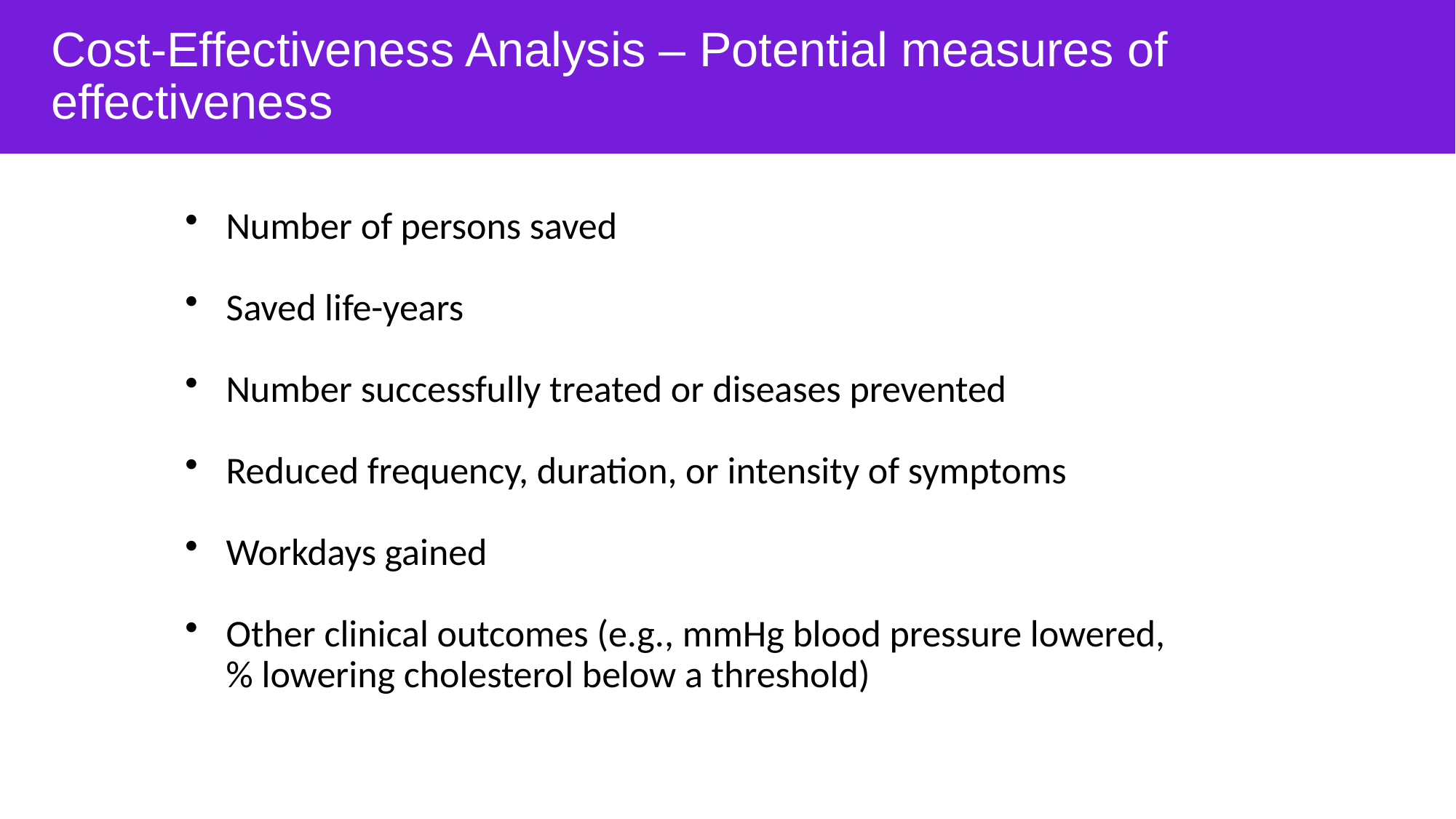

# Cost-Effectiveness Analysis – Potential measures of effectiveness
Number of persons saved

Saved life-years

Number successfully treated or diseases prevented

Reduced frequency, duration, or intensity of symptoms

Workdays gained

Other clinical outcomes (e.g., mmHg blood pressure lowered, % lowering cholesterol below a threshold)